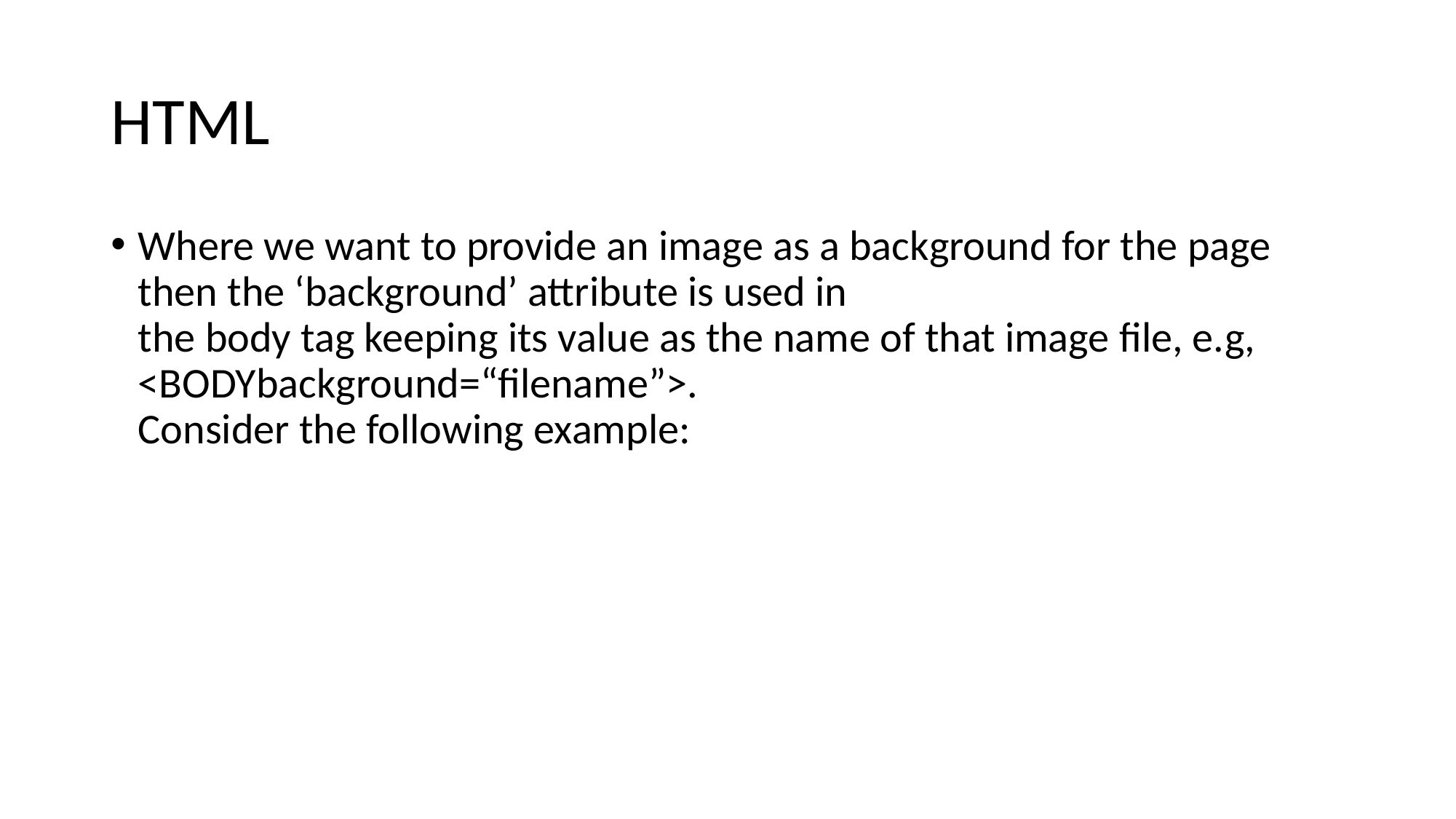

# HTML
Where we want to provide an image as a background for the page then the ‘background’ attribute is used in
the body tag keeping its value as the name of that image file, e.g, <BODYbackground=“filename”>.
Consider the following example: